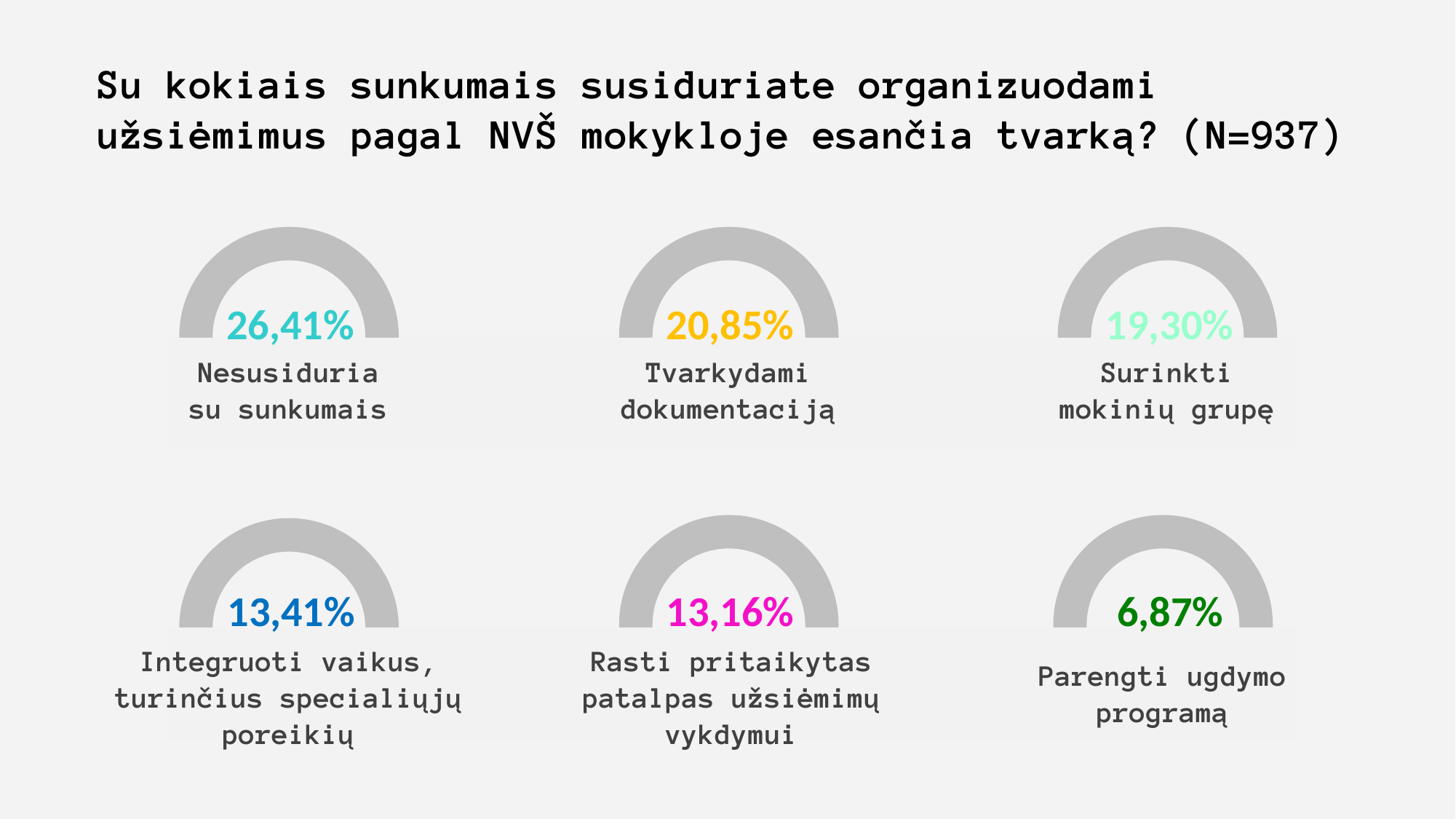

Su kokiais sunkumais susiduriate organizuodami užsiėmimus pagal NVŠ mokykloje esančia tvarką? (N=937)

26,41%
20,85%
19,30%

Nesusiduria su sunkumais
Tvarkydami dokumentaciją
Surinkti mokinių grupę

13,41%
13,16%
6,87%

Integruoti vaikus, turinčius specialiųjų poreikių
Rasti pritaikytas patalpas užsiėmimų vykdymui
Parengti ugdymo programą